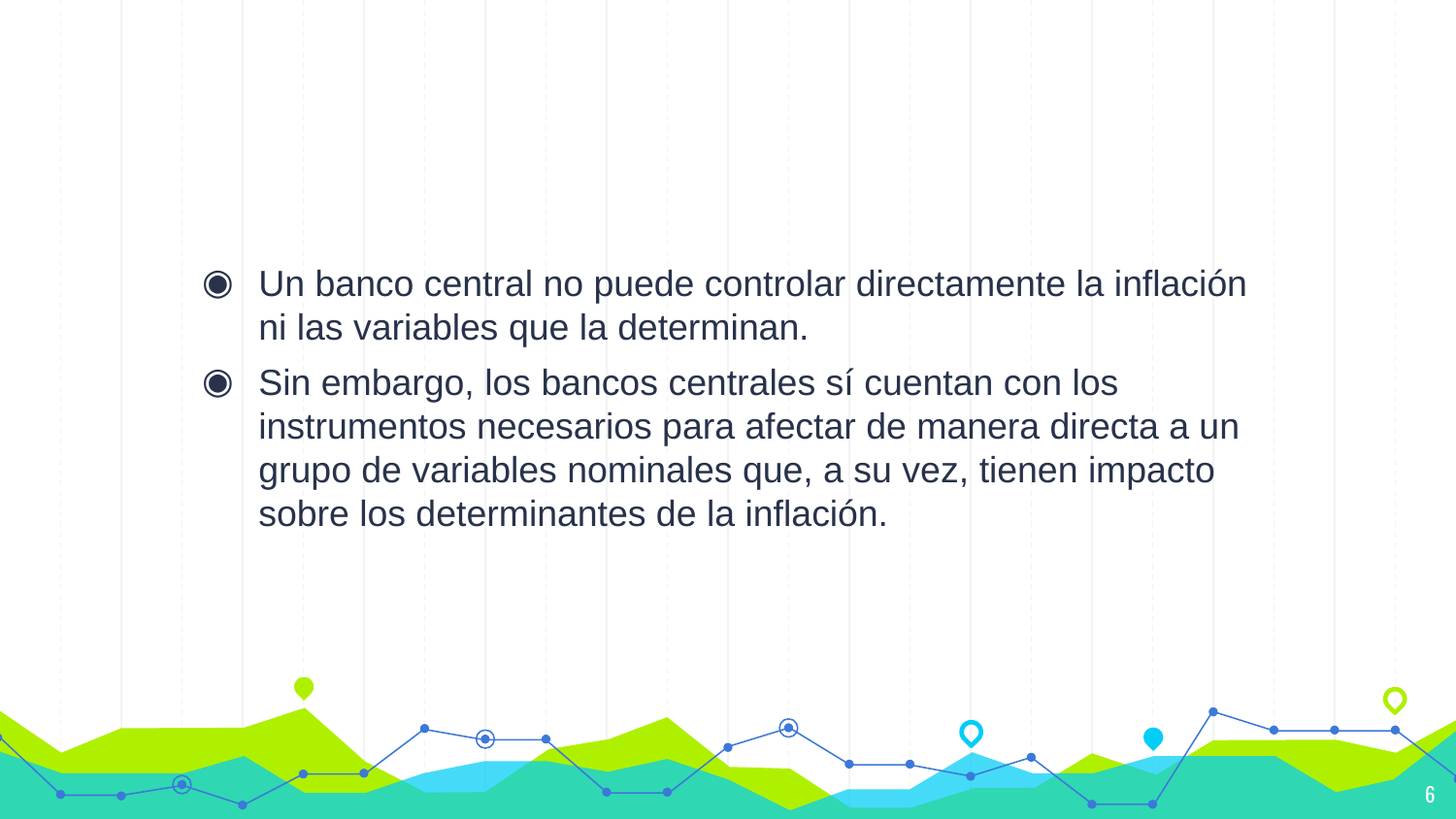

#
Un banco central no puede controlar directamente la inflación ni las variables que la determinan.
Sin embargo, los bancos centrales sí cuentan con los instrumentos necesarios para afectar de manera directa a un grupo de variables nominales que, a su vez, tienen impacto sobre los determinantes de la inflación.
6